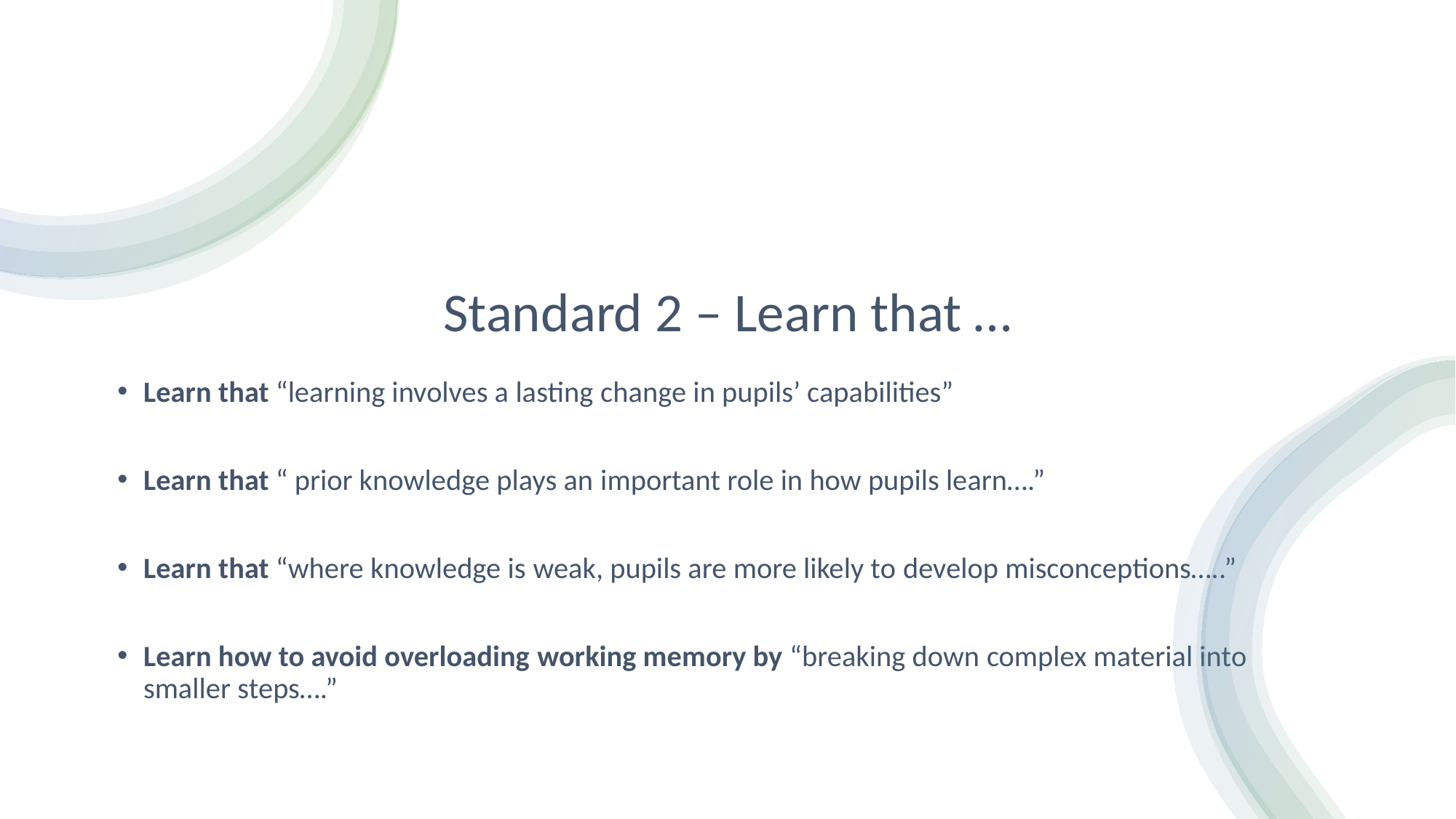

# Standard 2 – Learn that …
Learn that “learning involves a lasting change in pupils’ capabilities”​

Learn that “ prior knowledge plays an important role in how pupils learn….”​

Learn that “where knowledge is weak, pupils are more likely to develop misconceptions…..”​

Learn how to avoid overloading working memory by “breaking down complex material into smaller steps….”​